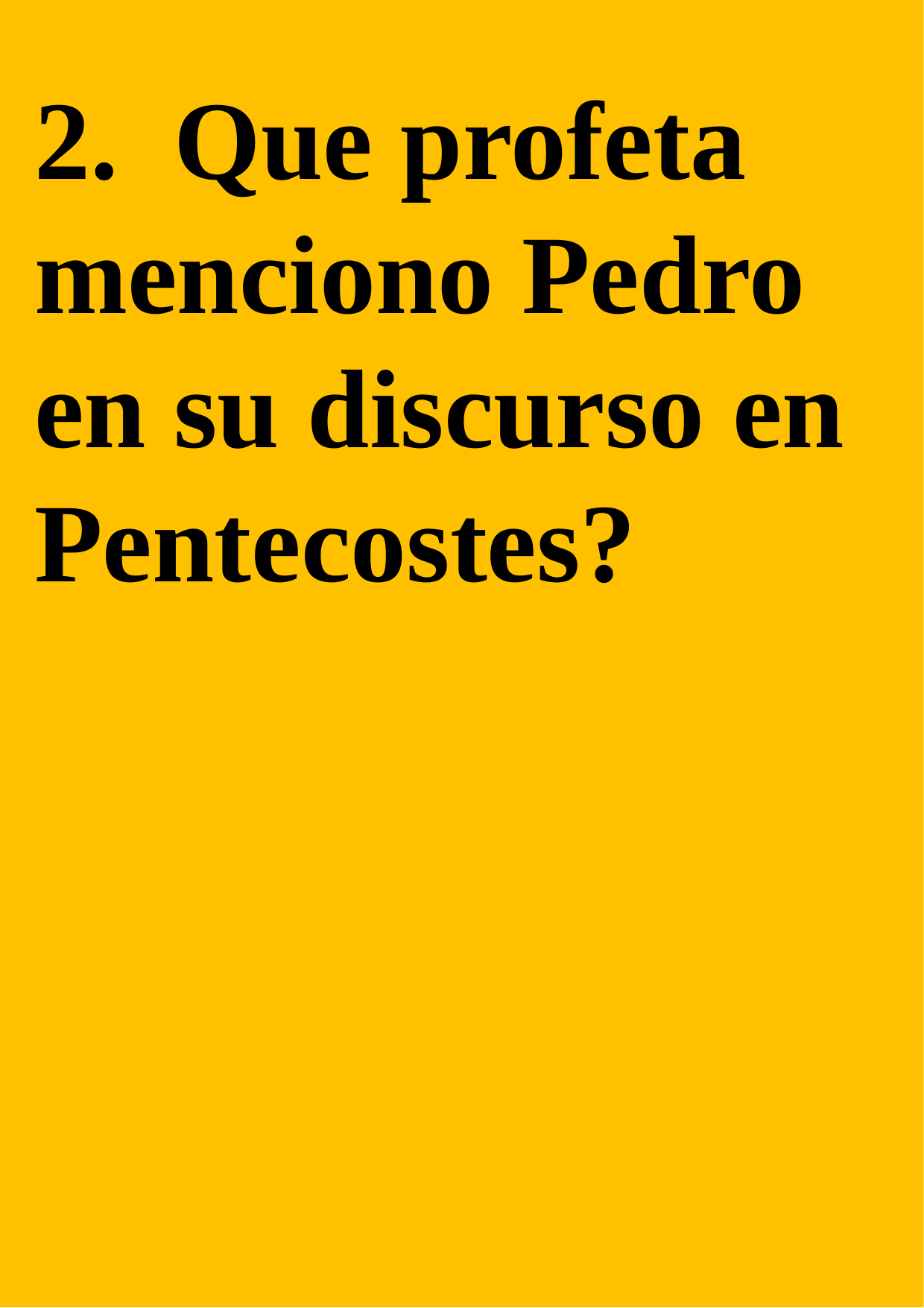

2.  Que profeta menciono Pedro en su discurso en Pentecostes?